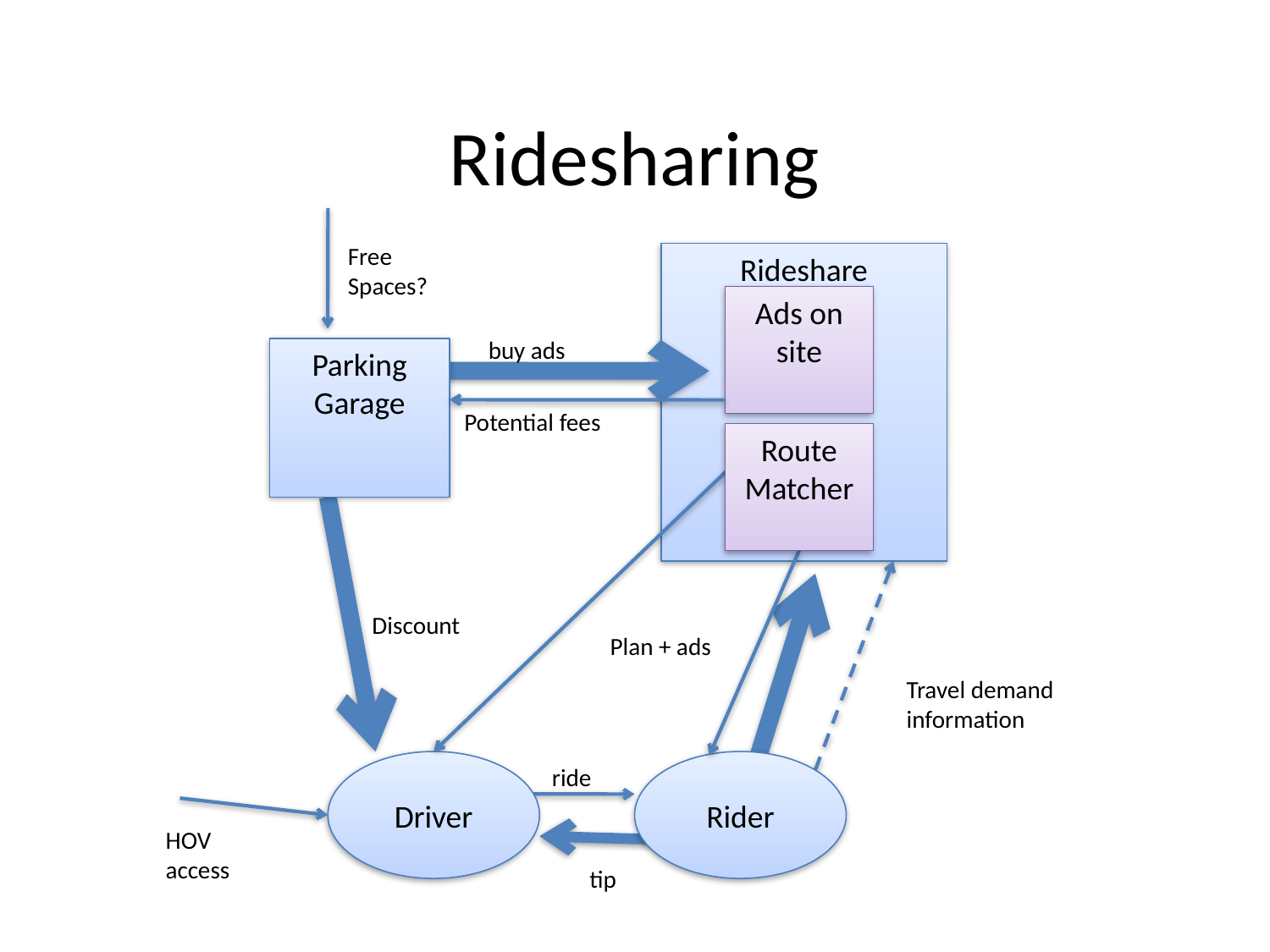

# Ridesharing
Free Spaces?
Rideshare
Ads on site
buy ads
Parking Garage
Potential fees
Route Matcher
Discount
Plan + ads
Travel demand information
Driver
Rider
ride
HOV access
tip